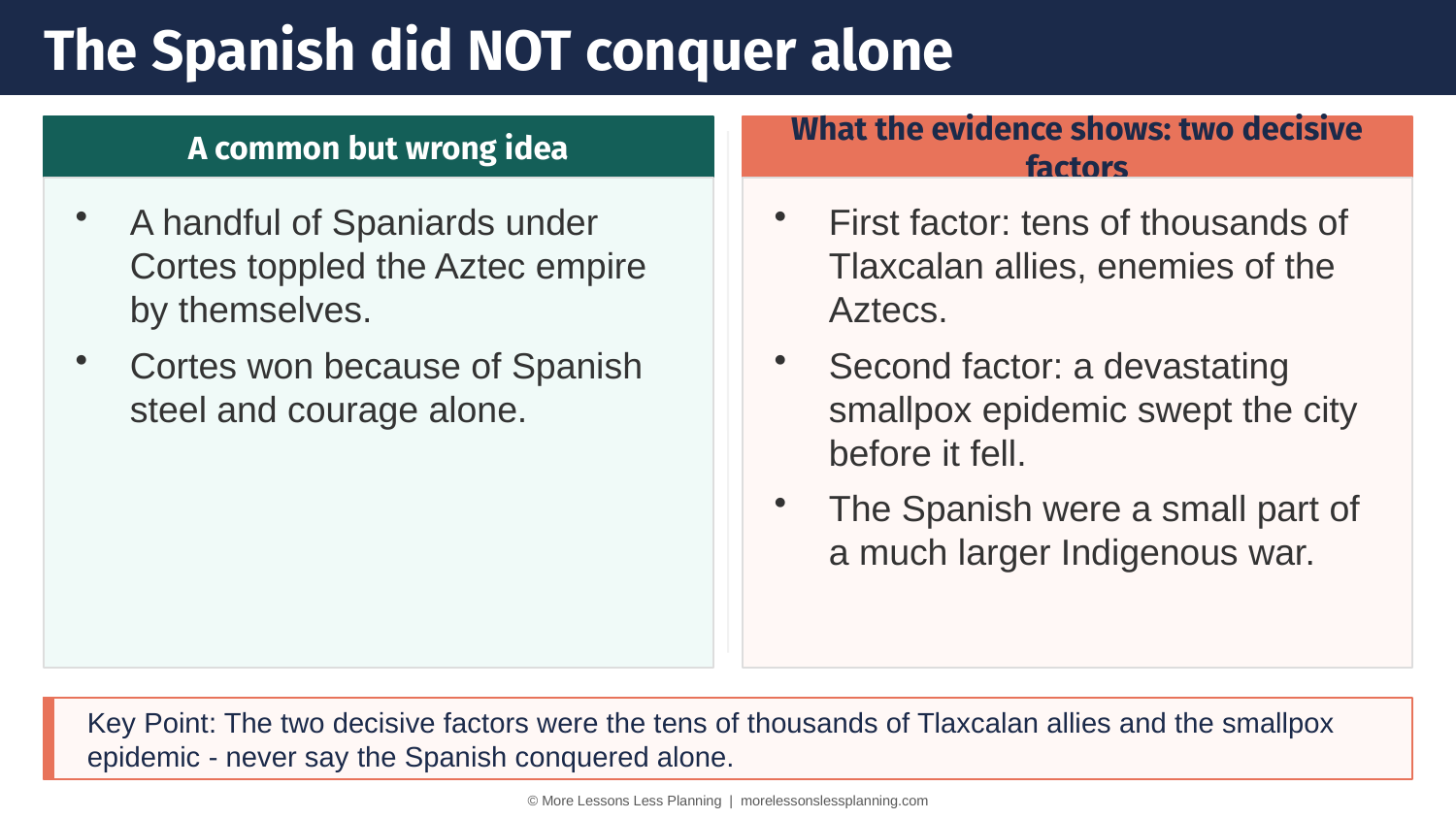

The Spanish did NOT conquer alone

A common but wrong idea

What the evidence shows: two decisive factors

A handful of Spaniards under Cortes toppled the Aztec empire by themselves.
Cortes won because of Spanish steel and courage alone.
First factor: tens of thousands of Tlaxcalan allies, enemies of the Aztecs.
Second factor: a devastating smallpox epidemic swept the city before it fell.
The Spanish were a small part of a much larger Indigenous war.

Key Point: The two decisive factors were the tens of thousands of Tlaxcalan allies and the smallpox epidemic - never say the Spanish conquered alone.
© More Lessons Less Planning  |  morelessonslessplanning.com